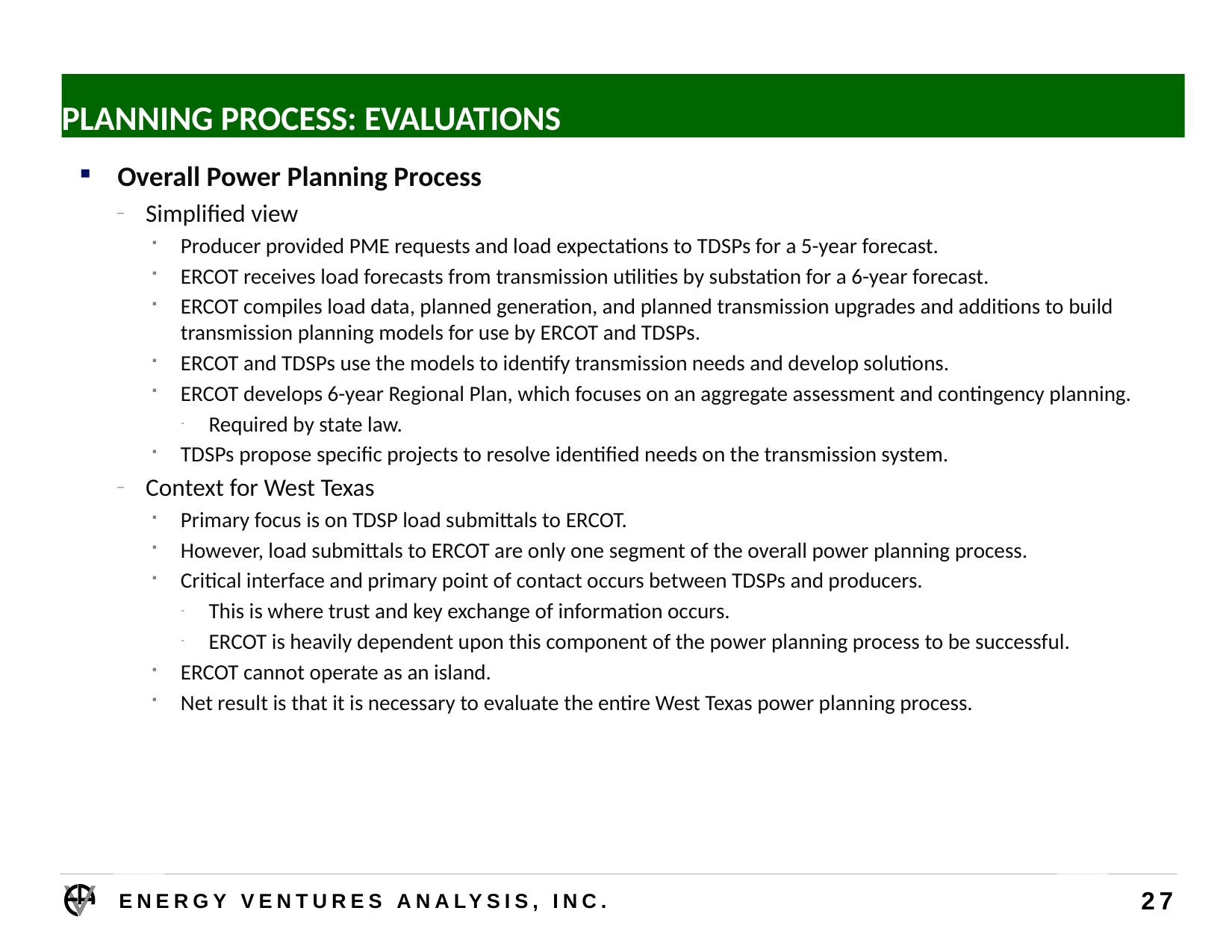

# PLANNING PROCESS: evaluations
Overall Power Planning Process
Simplified view
Producer provided PME requests and load expectations to TDSPs for a 5-year forecast.
ERCOT receives load forecasts from transmission utilities by substation for a 6-year forecast.
ERCOT compiles load data, planned generation, and planned transmission upgrades and additions to build transmission planning models for use by ERCOT and TDSPs.
ERCOT and TDSPs use the models to identify transmission needs and develop solutions.
ERCOT develops 6-year Regional Plan, which focuses on an aggregate assessment and contingency planning.
Required by state law.
TDSPs propose specific projects to resolve identified needs on the transmission system.
Context for West Texas
Primary focus is on TDSP load submittals to ERCOT.
However, load submittals to ERCOT are only one segment of the overall power planning process.
Critical interface and primary point of contact occurs between TDSPs and producers.
This is where trust and key exchange of information occurs.
ERCOT is heavily dependent upon this component of the power planning process to be successful.
ERCOT cannot operate as an island.
Net result is that it is necessary to evaluate the entire West Texas power planning process.
Energy Ventures Analysis, Inc.